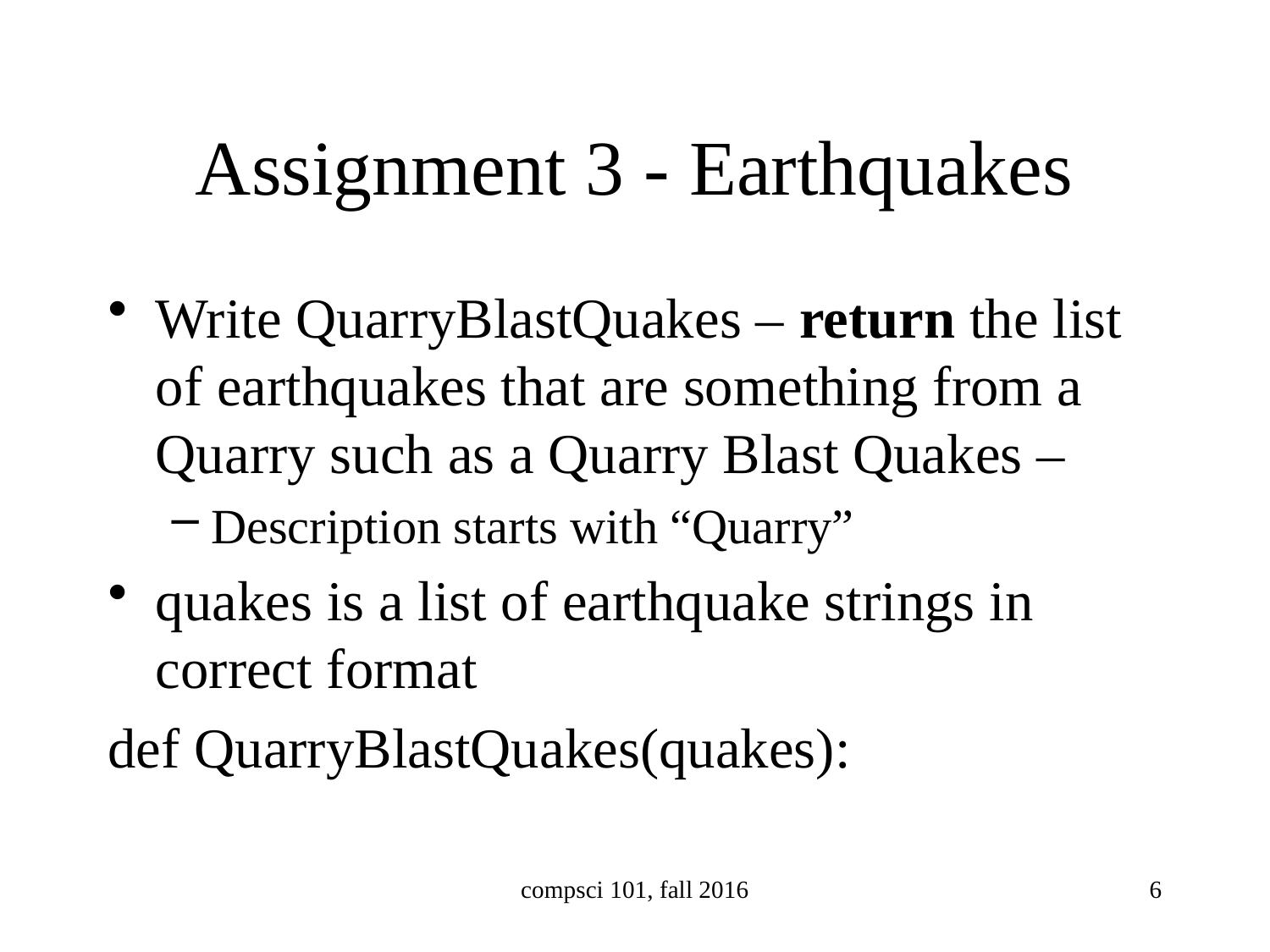

# Assignment 3 - Earthquakes
Write QuarryBlastQuakes – return the list of earthquakes that are something from a Quarry such as a Quarry Blast Quakes –
Description starts with “Quarry”
quakes is a list of earthquake strings in correct format
def QuarryBlastQuakes(quakes):

compsci 101, fall 2016
6